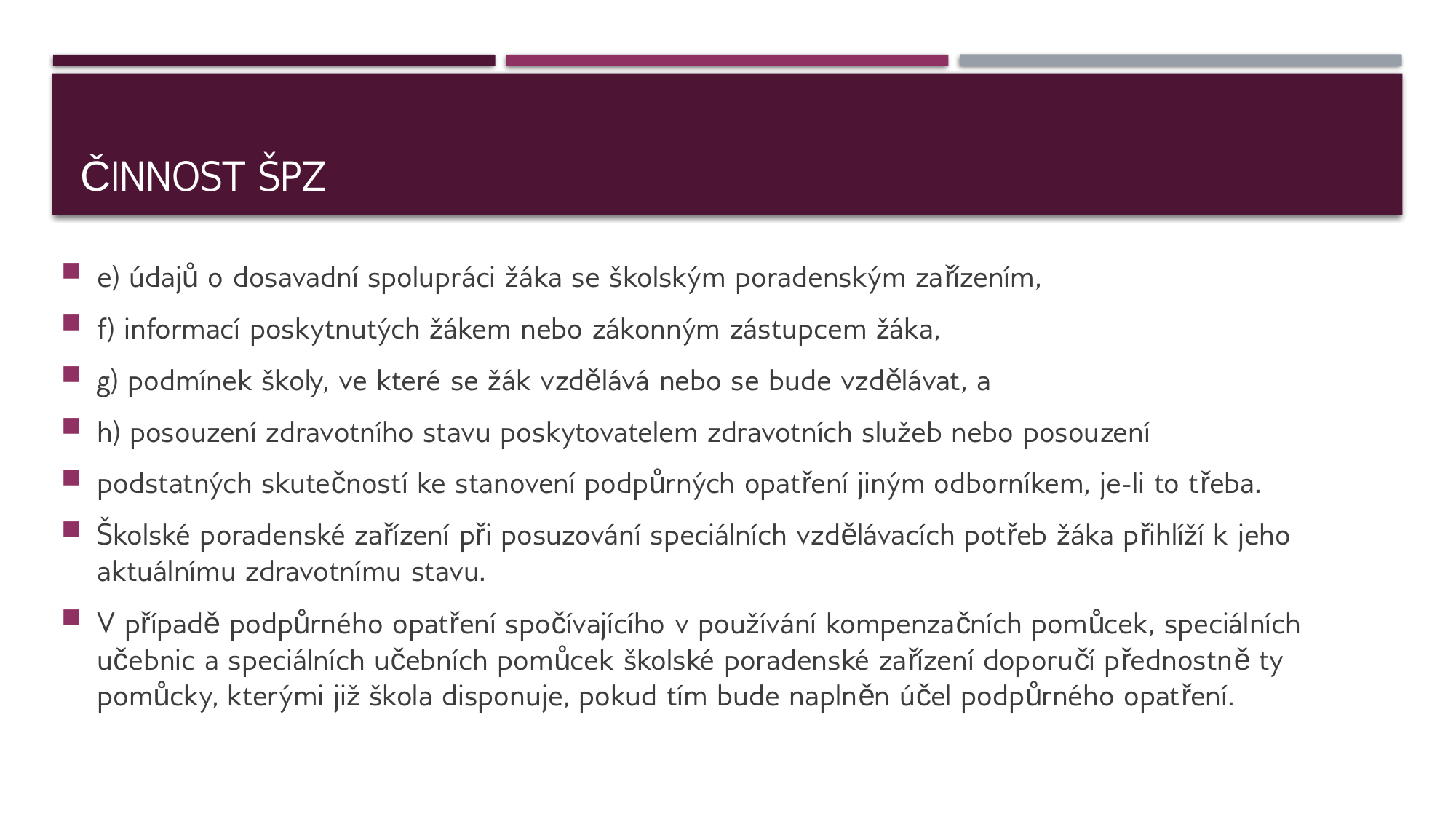

# Činnost špz
e) údajů o dosavadní spolupráci žáka se školským poradenským zařízením,
f) informací poskytnutých žákem nebo zákonným zástupcem žáka,
g) podmínek školy, ve které se žák vzdělává nebo se bude vzdělávat, a
h) posouzení zdravotního stavu poskytovatelem zdravotních služeb nebo posouzení
podstatných skutečností ke stanovení podpůrných opatření jiným odborníkem, je-li to třeba.
Školské poradenské zařízení při posuzování speciálních vzdělávacích potřeb žáka přihlíží k jeho aktuálnímu zdravotnímu stavu.
V případě podpůrného opatření spočívajícího v používání kompenzačních pomůcek, speciálních učebnic a speciálních učebních pomůcek školské poradenské zařízení doporučí přednostně ty pomůcky, kterými již škola disponuje, pokud tím bude naplněn účel podpůrného opatření.